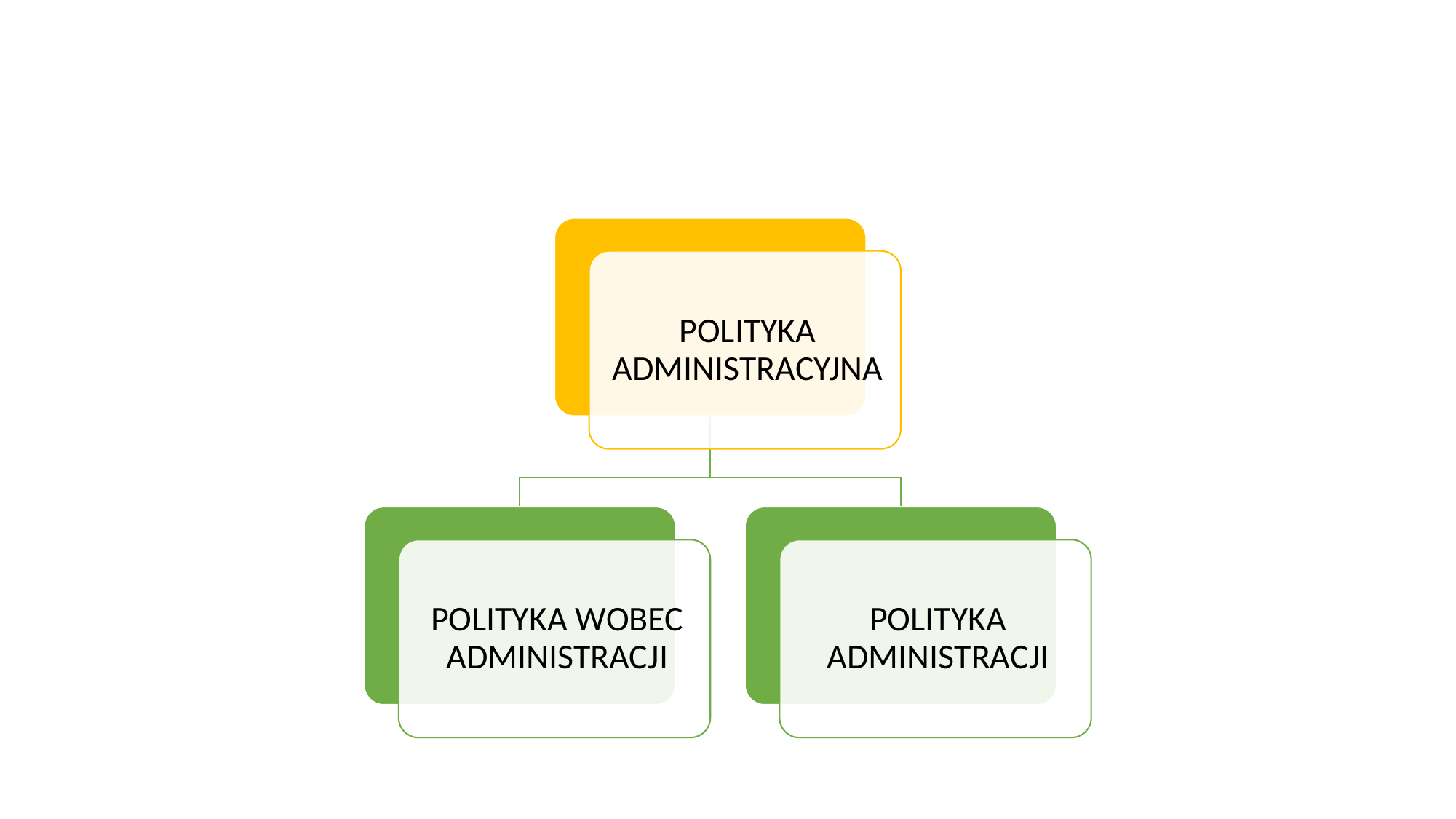

#
POLITYKA ADMINISTRACYJNA
POLITYKA WOBEC ADMINISTRACJI
POLITYKA ADMINISTRACJI